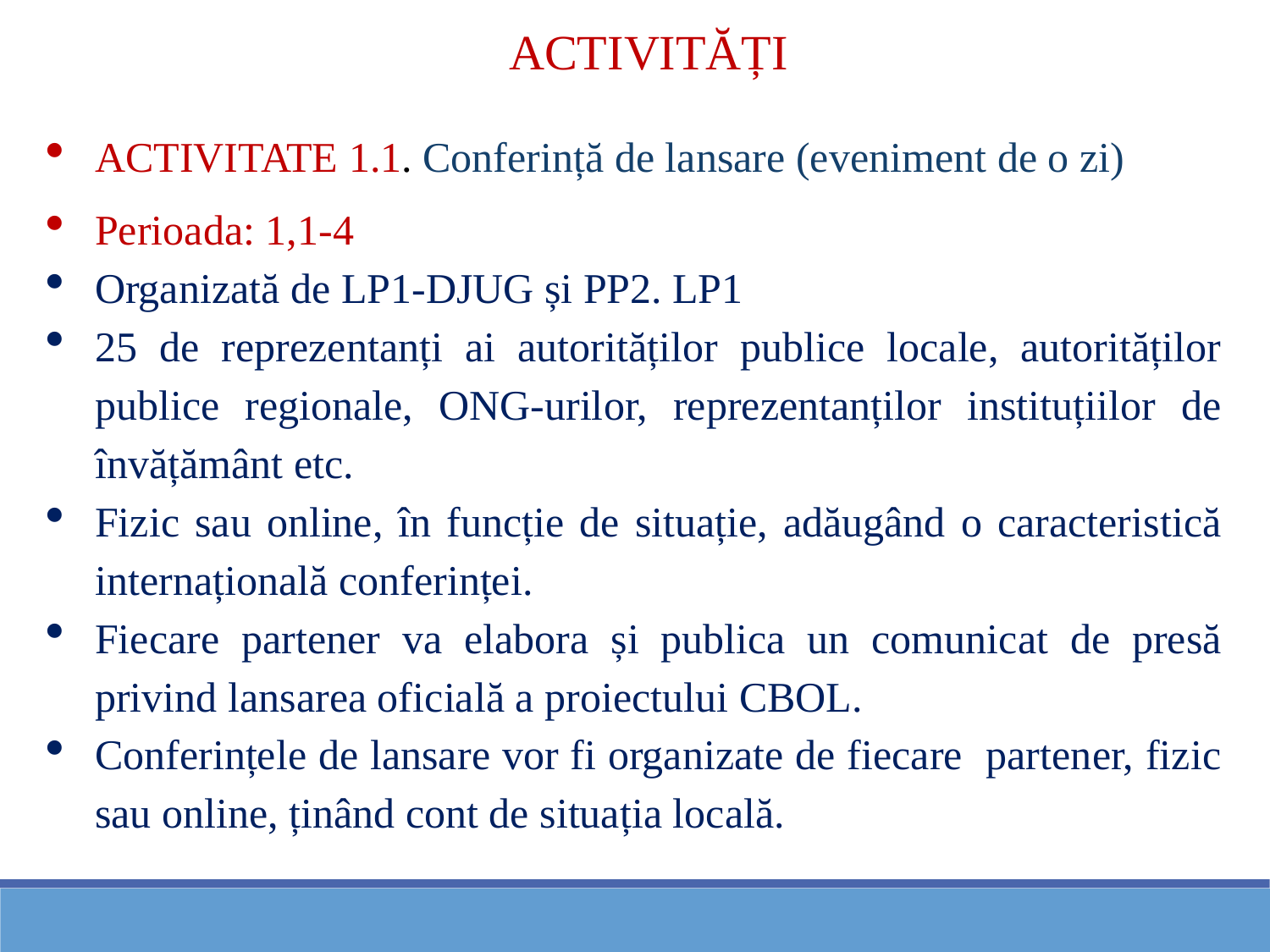

ACTIVITĂȚI
ACTIVITATE 1.1. Conferință de lansare (eveniment de o zi)
Perioada: 1,1-4
Organizată de LP1-DJUG și PP2. LP1
25 de reprezentanți ai autorităților publice locale, autorităților publice regionale, ONG-urilor, reprezentanților instituțiilor de învățământ etc.
Fizic sau online, în funcție de situație, adăugând o caracteristică internațională conferinței.
Fiecare partener va elabora și publica un comunicat de presă privind lansarea oficială a proiectului CBOL.
Conferințele de lansare vor fi organizate de fiecare  partener, fizic sau online, ținând cont de situația locală.